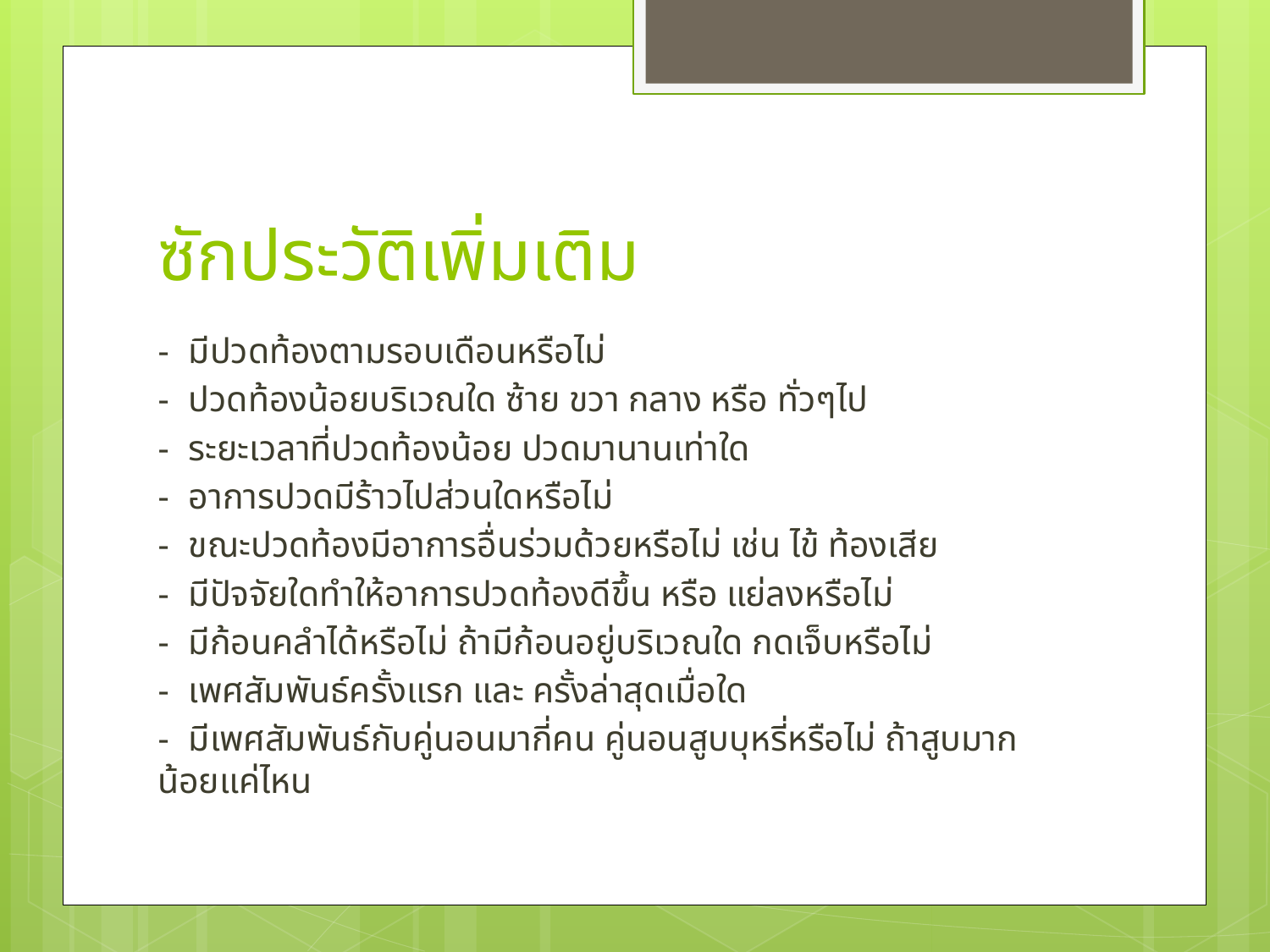

# ซักประวัติเพิ่มเติม
-  มีปวดท้องตามรอบเดือนหรือไม่
-  ปวดท้องน้อยบริเวณใด ซ้าย ขวา กลาง หรือ ทั่วๆไป
-  ระยะเวลาที่ปวดท้องน้อย ปวดมานานเท่าใด
-  อาการปวดมีร้าวไปส่วนใดหรือไม่
-  ขณะปวดท้องมีอาการอื่นร่วมด้วยหรือไม่ เช่น ไข้ ท้องเสีย
-  มีปัจจัยใดทำให้อาการปวดท้องดีขึ้น หรือ แย่ลงหรือไม่
-  มีก้อนคลำได้หรือไม่ ถ้ามีก้อนอยู่บริเวณใด กดเจ็บหรือไม่
-  เพศสัมพันธ์ครั้งแรก และ ครั้งล่าสุดเมื่อใด
-  มีเพศสัมพันธ์กับคู่นอนมากี่คน คู่นอนสูบบุหรี่หรือไม่ ถ้าสูบมากน้อยแค่ไหน